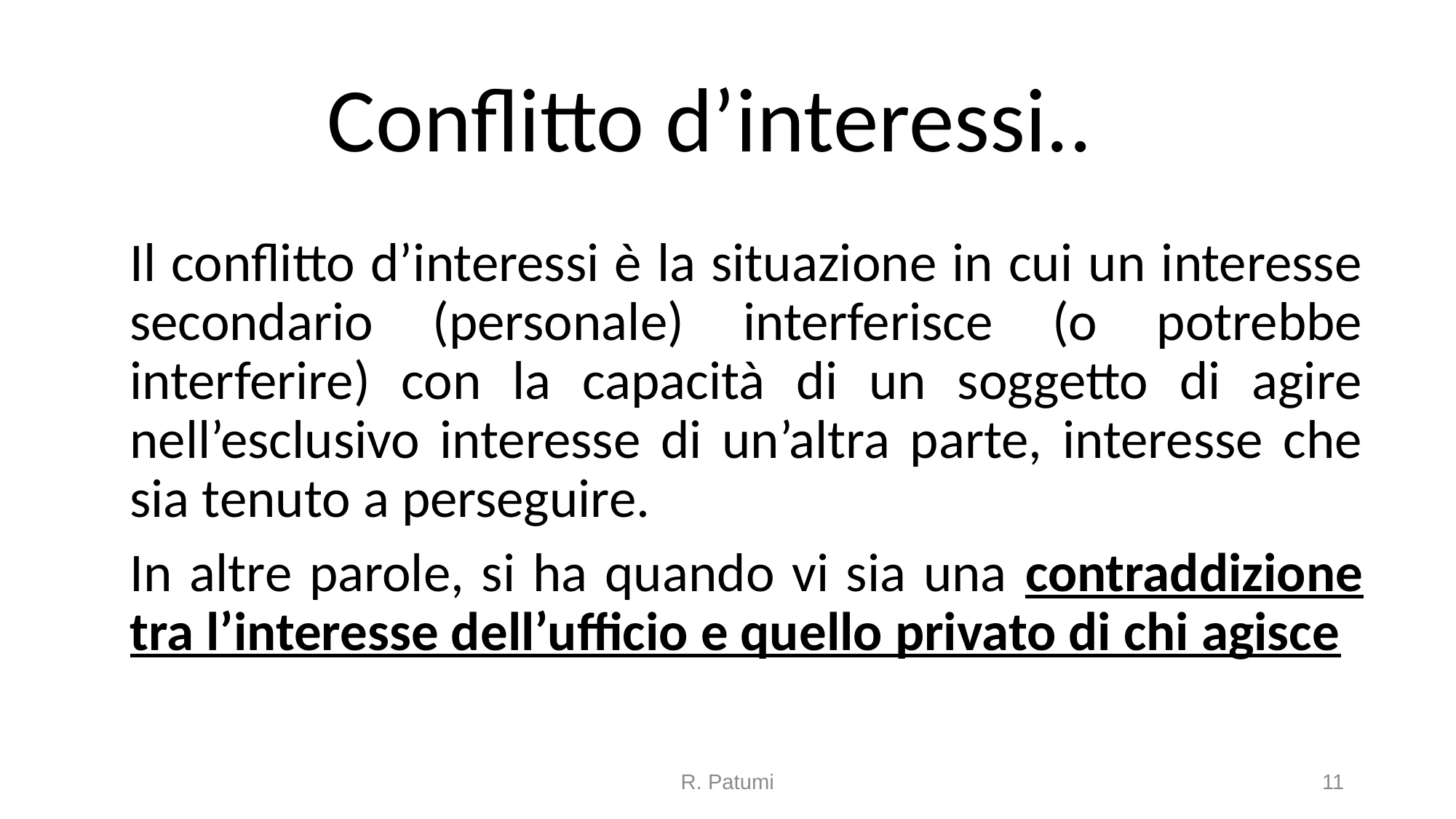

# Conflitto d’interessi..
Il conflitto d’interessi è la situazione in cui un interesse secondario (personale) interferisce (o potrebbe interferire) con la capacità di un soggetto di agire nell’esclusivo interesse di un’altra parte, interesse che sia tenuto a perseguire.
In altre parole, si ha quando vi sia una contraddizione tra l’interesse dell’ufficio e quello privato di chi agisce
R. Patumi
11